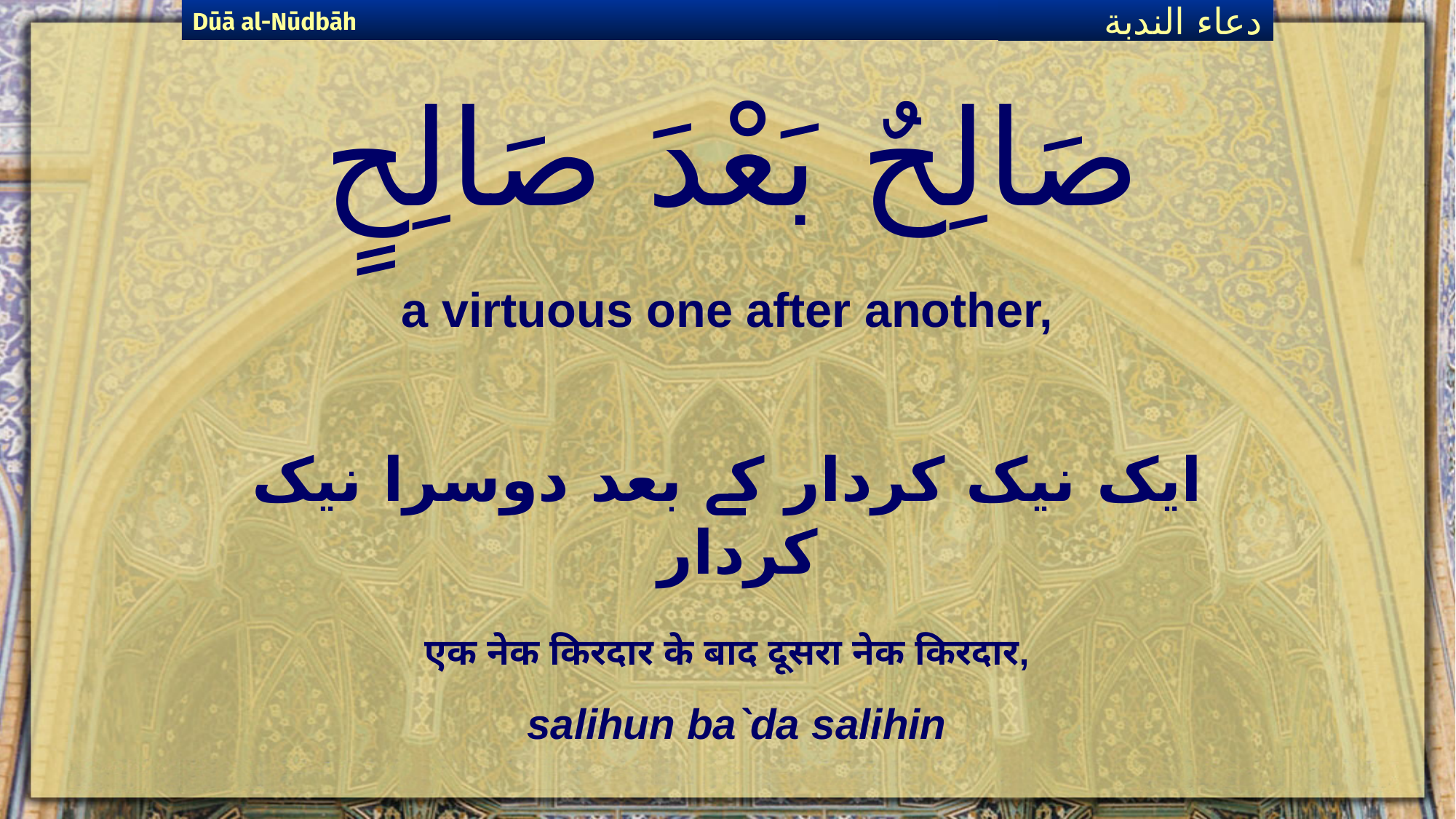

Dūā al-Nūdbāh
دعاء الندبة
# صَالِحٌ بَعْدَ صَالِحٍ
a virtuous one after another,
ایک نیک کردار کے بعد دوسرا نیک کردار
एक नेक किरदार के बाद दूसरा नेक किरदार,
salihun ba`da salihin